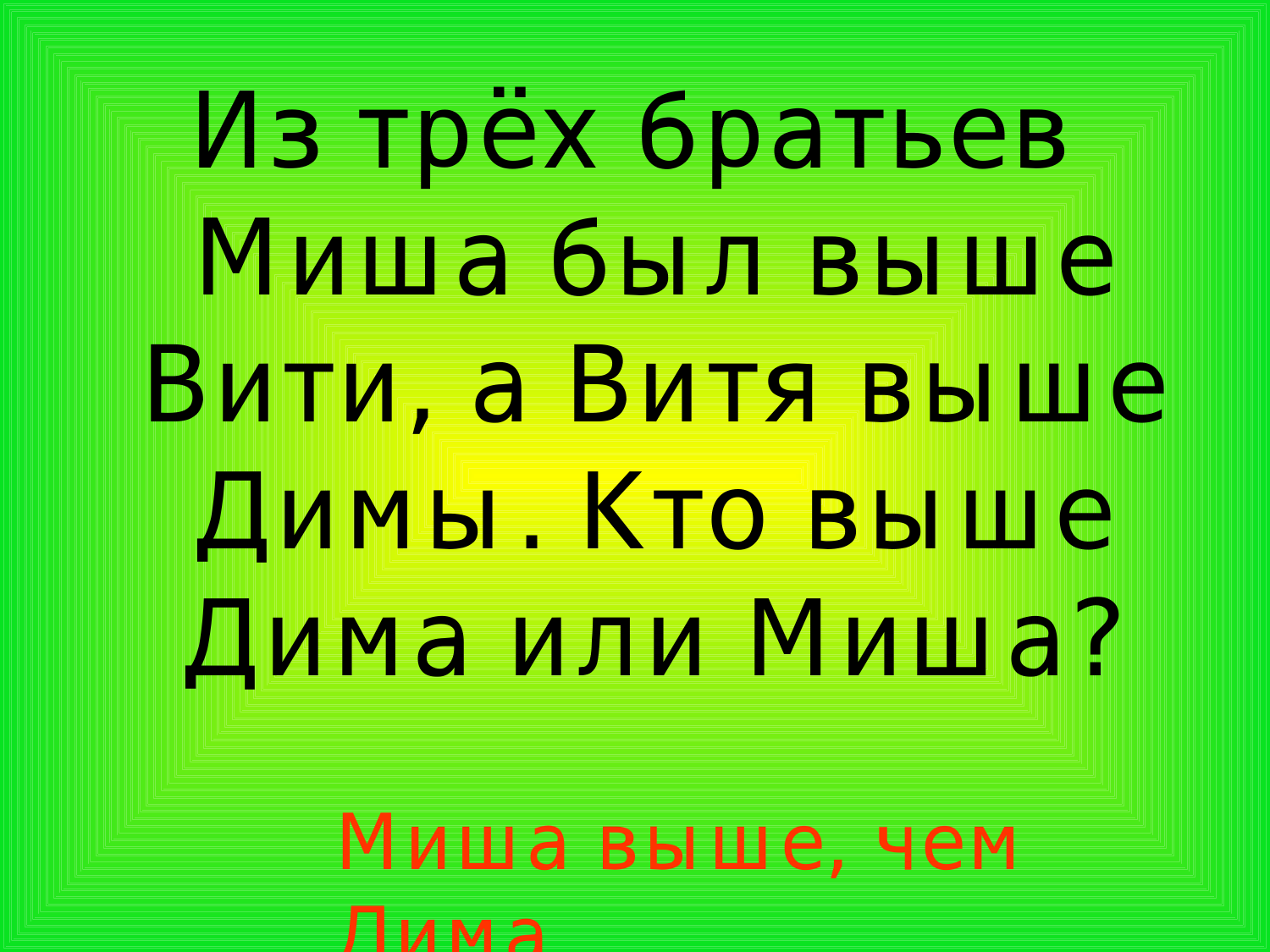

Из трёх братьев Миша был выше Вити, а Витя выше Димы. Кто выше Дима или Миша?
Миша выше, чем Дима